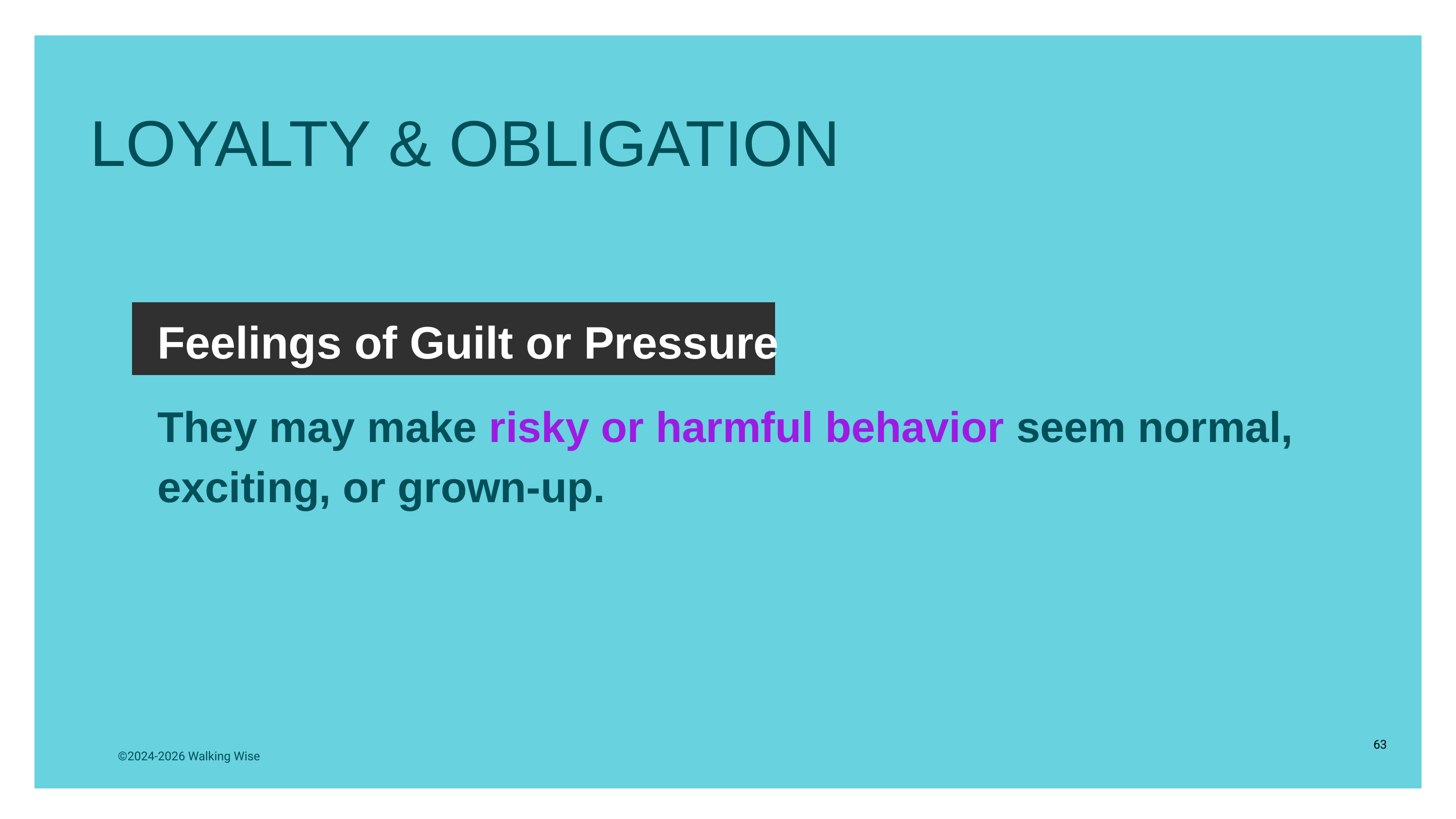

LOYALTY & OBLIGATION

Feelings of Guilt or Pressure
They may make risky or harmful behavior seem normal, exciting, or grown-up.

63
©2024-2026 Walking Wise